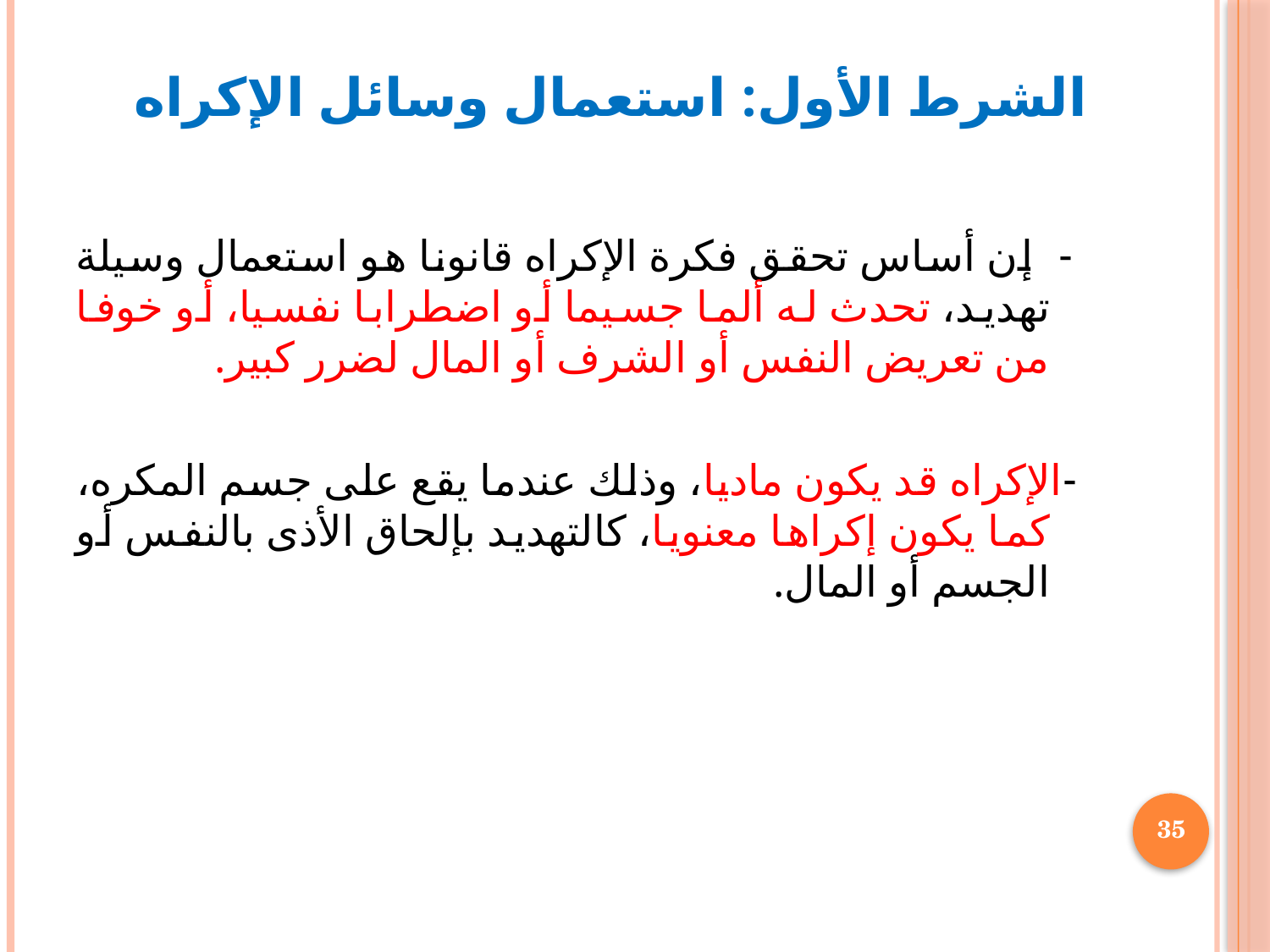

# الشرط الأول: استعمال وسائل الإكراه
 -  إن أساس تحقق فكرة الإكراه قانونا هو استعمال وسيلة تهديد، تحدث له ألما جسيما أو اضطرابا نفسيا، أو خوفا من تعريض النفس أو الشرف أو المال لضرر كبير.

 -الإكراه قد يكون ماديا، وذلك عندما يقع على جسم المكره، كما يكون إكراها معنويا، كالتهديد بإلحاق الأذى بالنفس أو الجسم أو المال.
35